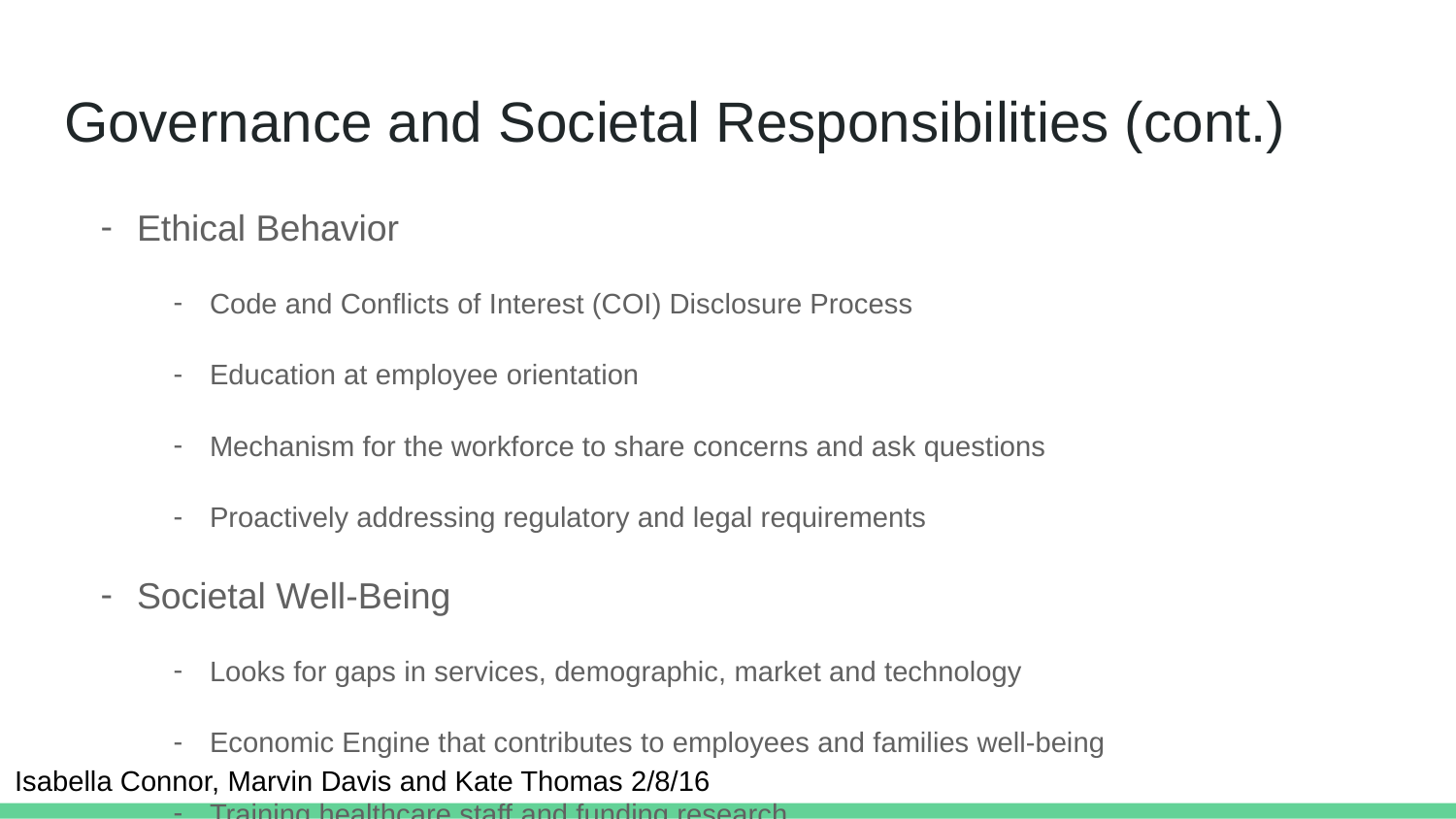

# Governance and Societal Responsibilities (cont.)
Ethical Behavior
Code and Conflicts of Interest (COI) Disclosure Process
Education at employee orientation
Mechanism for the workforce to share concerns and ask questions
Proactively addressing regulatory and legal requirements
Societal Well-Being
Looks for gaps in services, demographic, market and technology
Economic Engine that contributes to employees and families well-being
Training healthcare staff and funding research
Community Support
Strengthen community
Community Pillar Team (CPT)
Insurance assistance

Isabella Connor, Marvin Davis and Kate Thomas 2/8/16